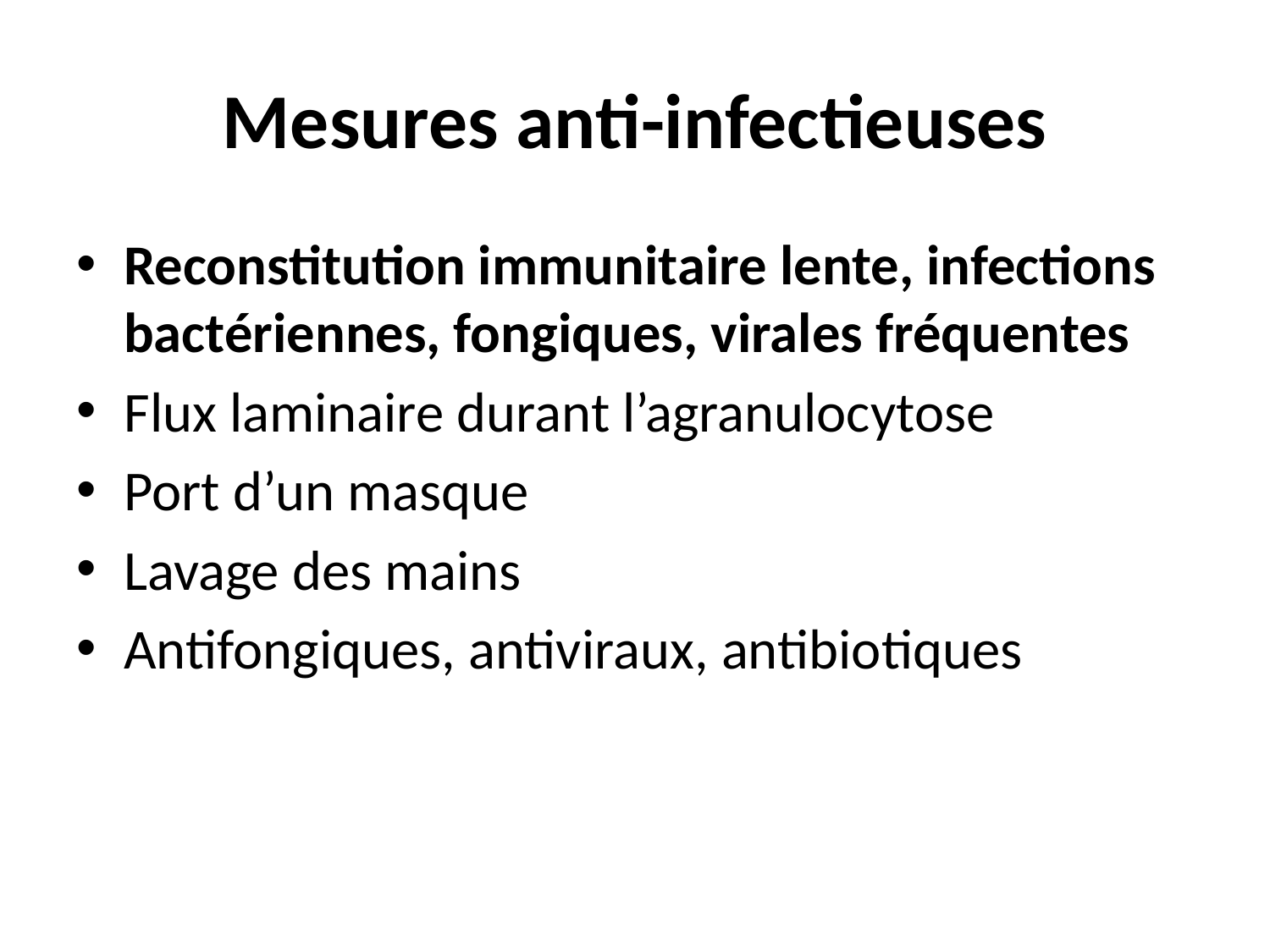

# Mesures anti-infectieuses
Reconstitution immunitaire lente, infections bactériennes, fongiques, virales fréquentes
Flux laminaire durant l’agranulocytose
Port d’un masque
Lavage des mains
Antifongiques, antiviraux, antibiotiques